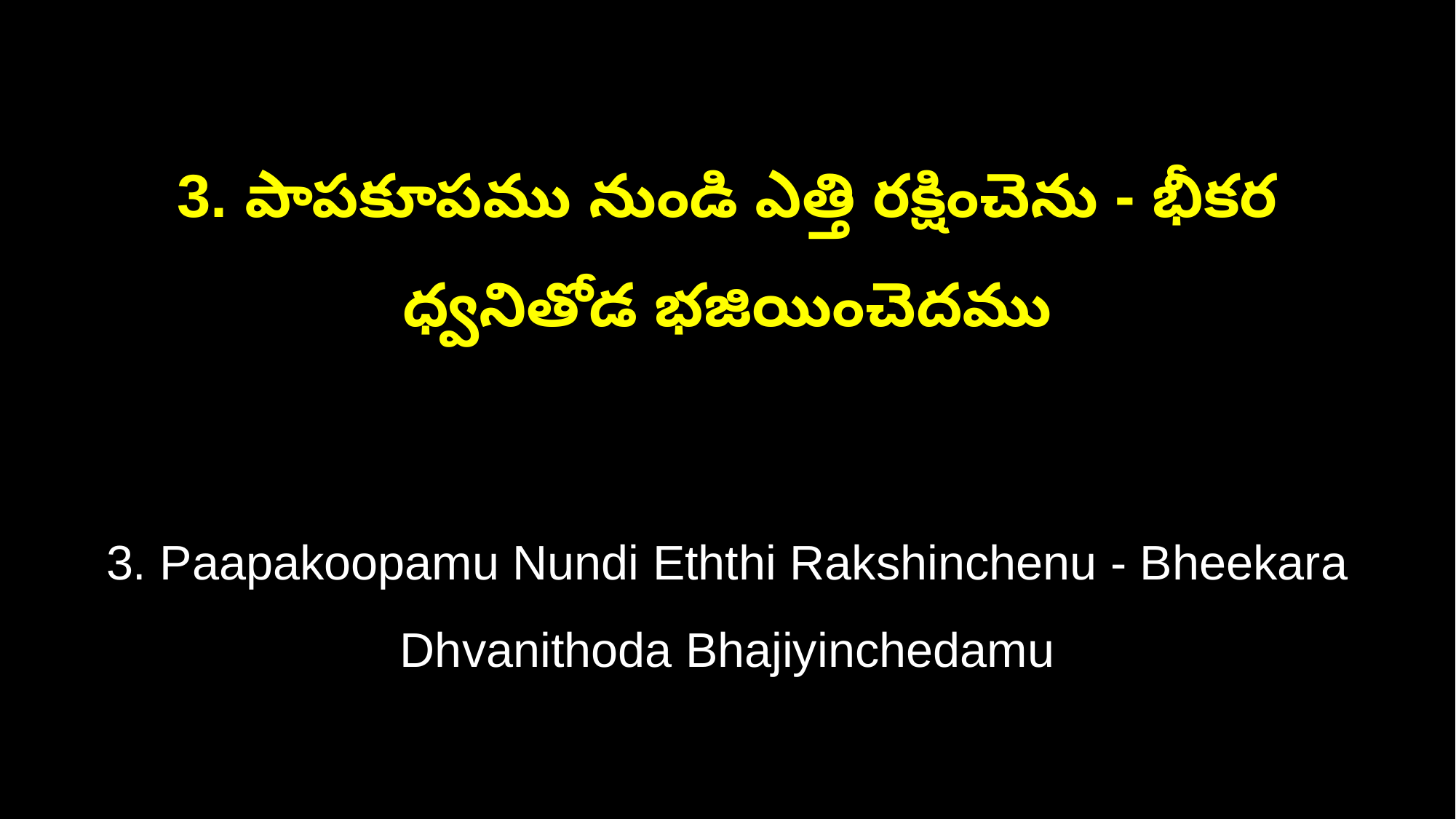

3. పాపకూపము నుండి ఎత్తి రక్షించెను - భీకర ధ్వనితోడ భజియించెదము
3. Paapakoopamu Nundi Eththi Rakshinchenu - Bheekara Dhvanithoda Bhajiyinchedamu